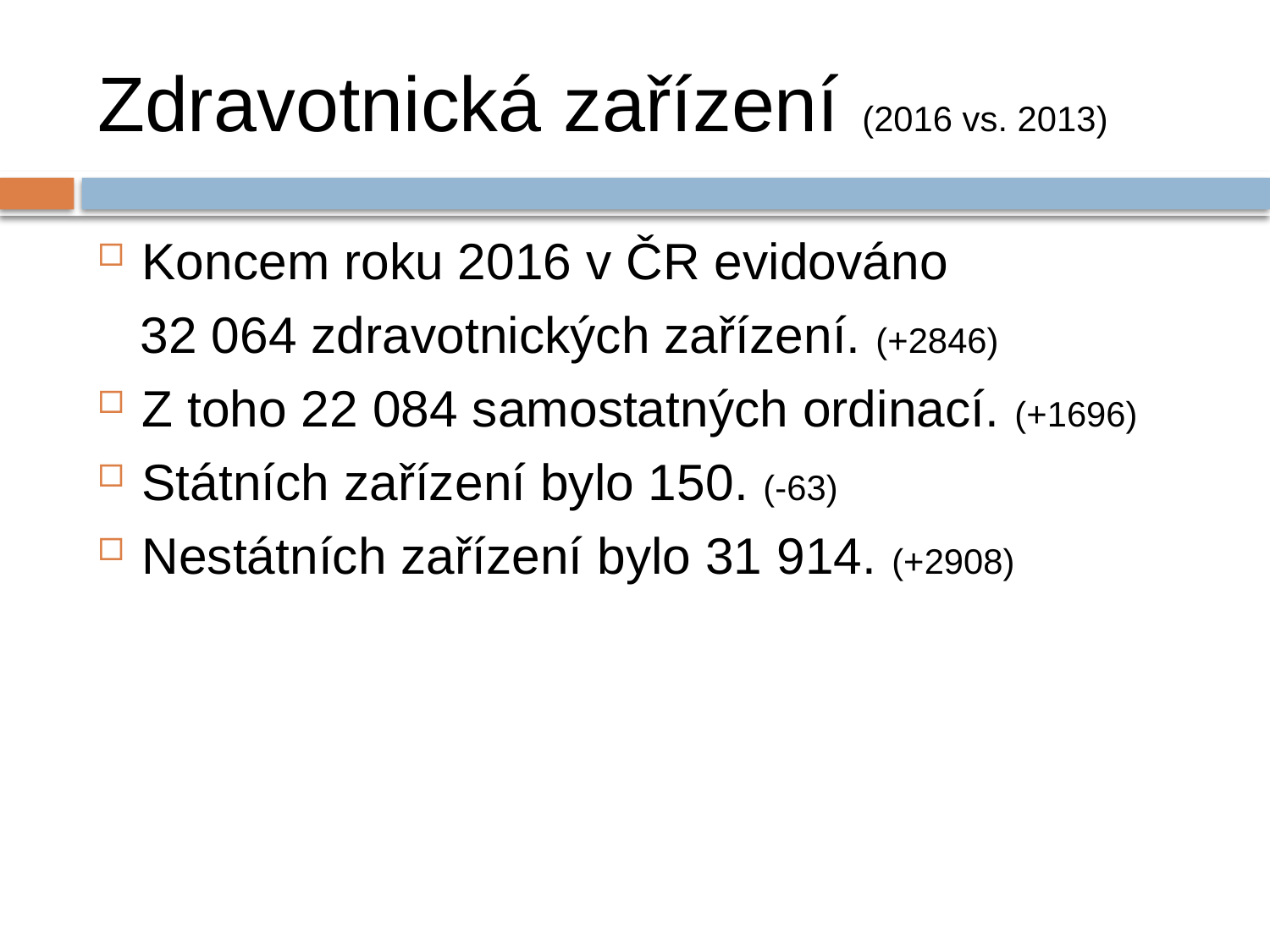

# Zdravotnická zařízení (2016 vs. 2013)
Koncem roku 2016 v ČR evidováno
   32 064 zdravotnických zařízení. (+2846)
Z toho 22 084 samostatných ordinací. (+1696)
Státních zařízení bylo 150. (-63)
Nestátních zařízení bylo 31 914. (+2908)